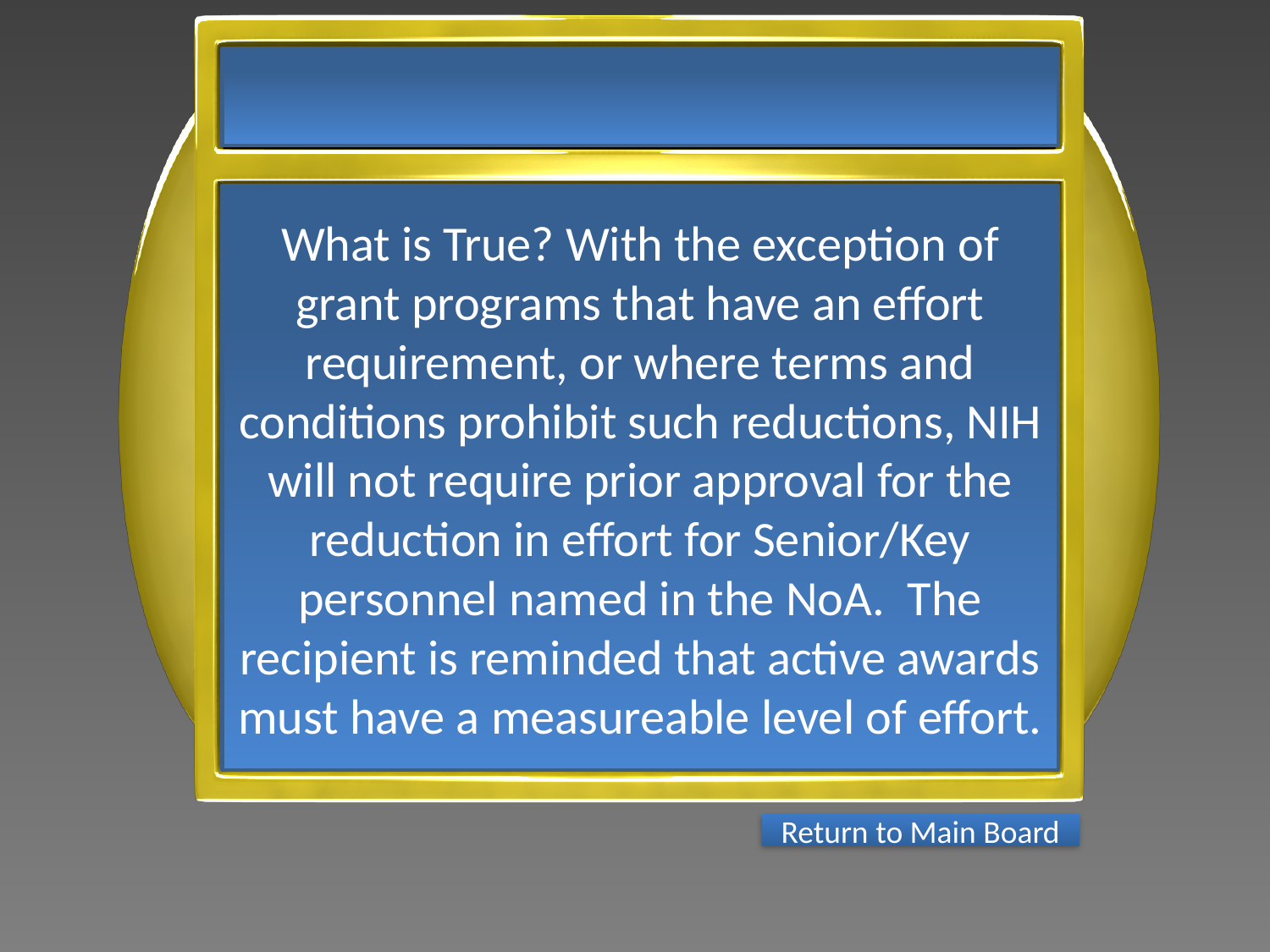

What is True? With the exception of grant programs that have an effort requirement, or where terms and conditions prohibit such reductions, NIH will not require prior approval for the reduction in effort for Senior/Key personnel named in the NoA.  The recipient is reminded that active awards must have a measureable level of effort.
Return to Main Board